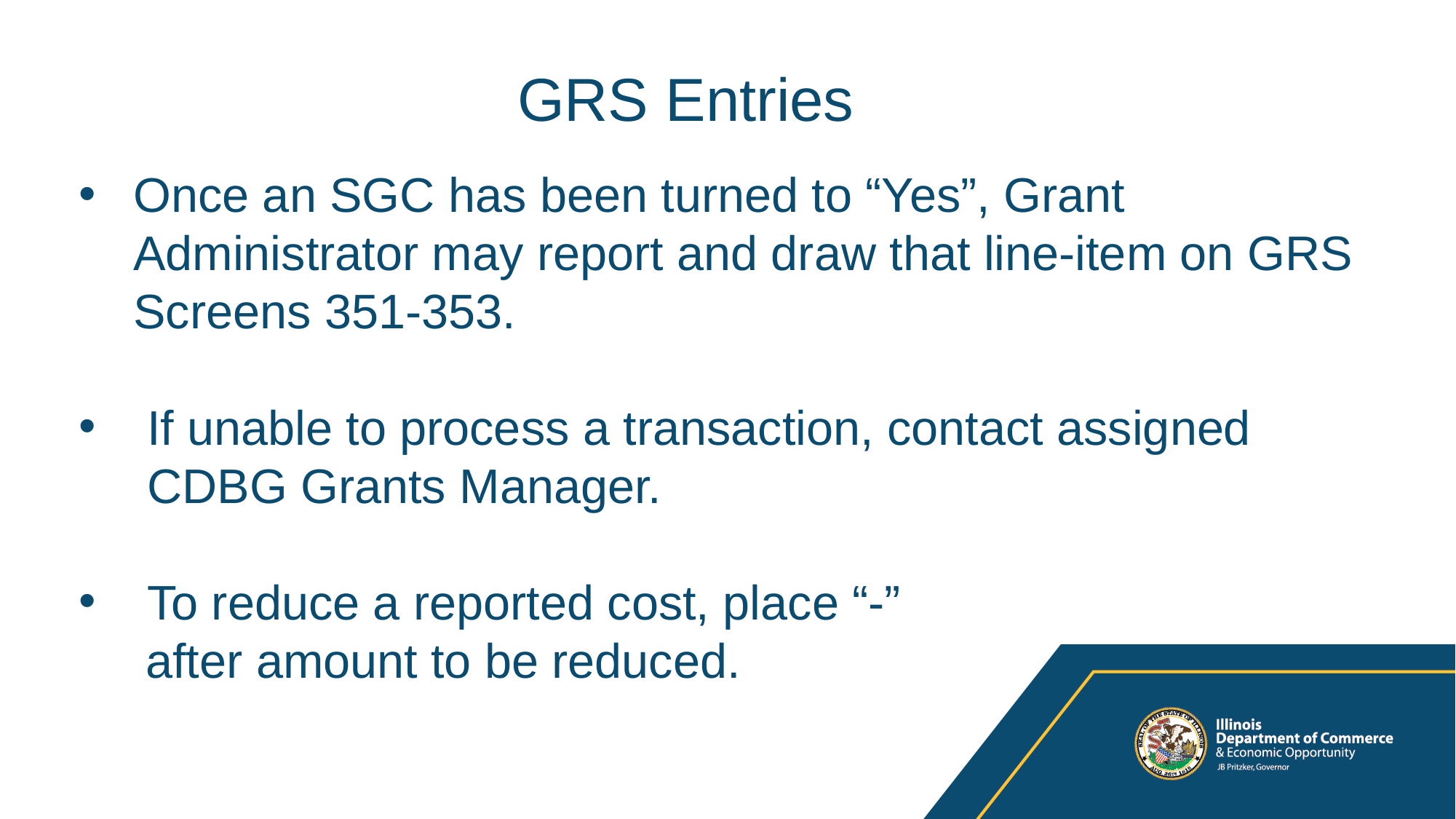

# GRS Entries
Once an SGC has been turned to “Yes”, Grant Administrator may report and draw that line-item on GRS Screens 351-353.

If unable to process a transaction, contact assigned CDBG Grants Manager.

To reduce a reported cost, place “-”
     after amount to be reduced.